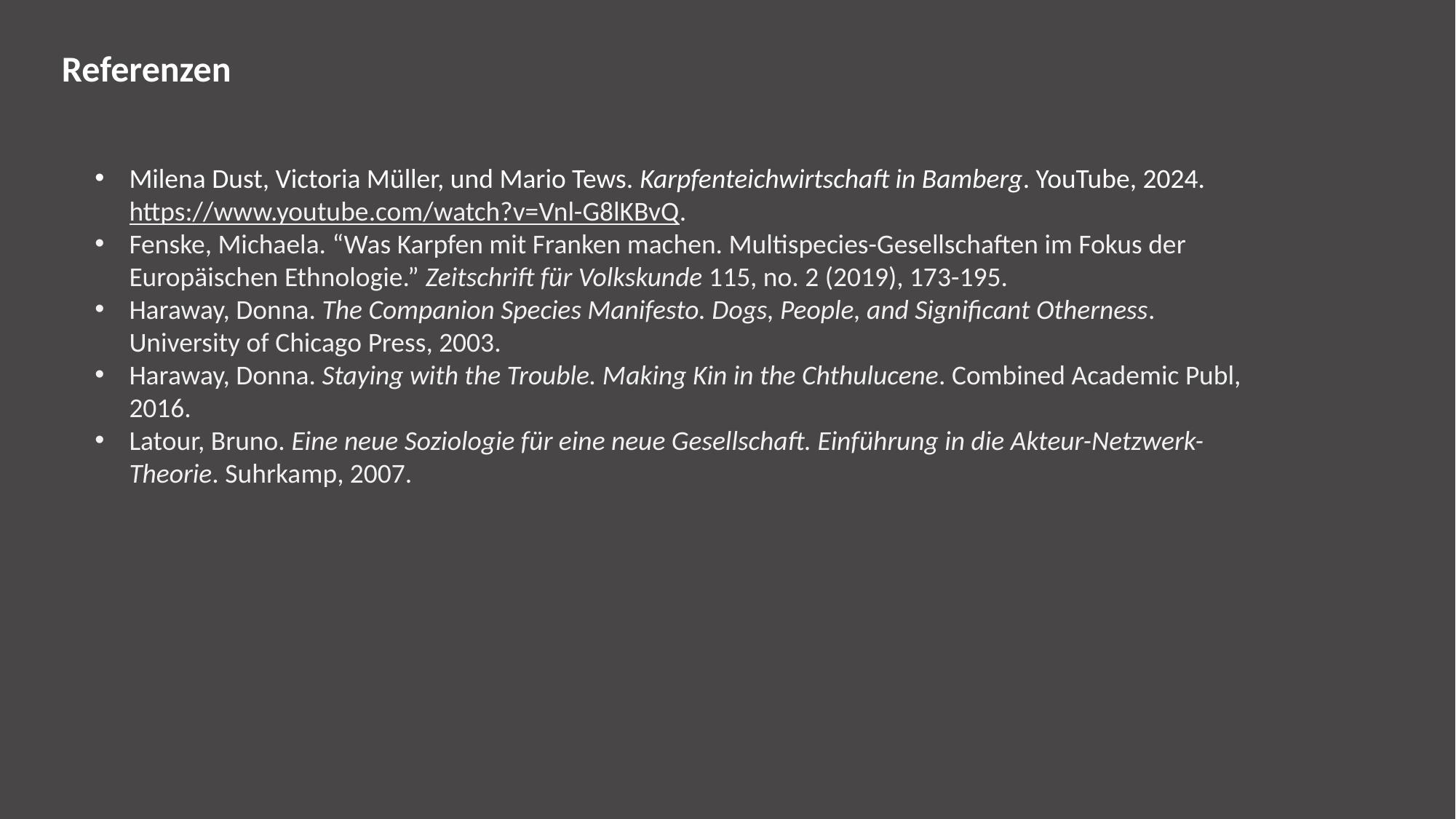

Referenzen
Milena Dust, Victoria Müller, und Mario Tews. Karpfenteichwirtschaft in Bamberg. YouTube, 2024. https://www.youtube.com/watch?v=Vnl-G8lKBvQ.
Fenske, Michaela. “Was Karpfen mit Franken machen. Multispecies-Gesellschaften im Fokus der Europäischen Ethnologie.” Zeitschrift für Volkskunde 115, no. 2 (2019), 173-195.
Haraway, Donna. The Companion Species Manifesto. Dogs, People, and Significant Otherness. University of Chicago Press, 2003.
Haraway, Donna. Staying with the Trouble. Making Kin in the Chthulucene. Combined Academic Publ, 2016.
Latour, Bruno. Eine neue Soziologie für eine neue Gesellschaft. Einführung in die Akteur-Netzwerk-Theorie. Suhrkamp, 2007.